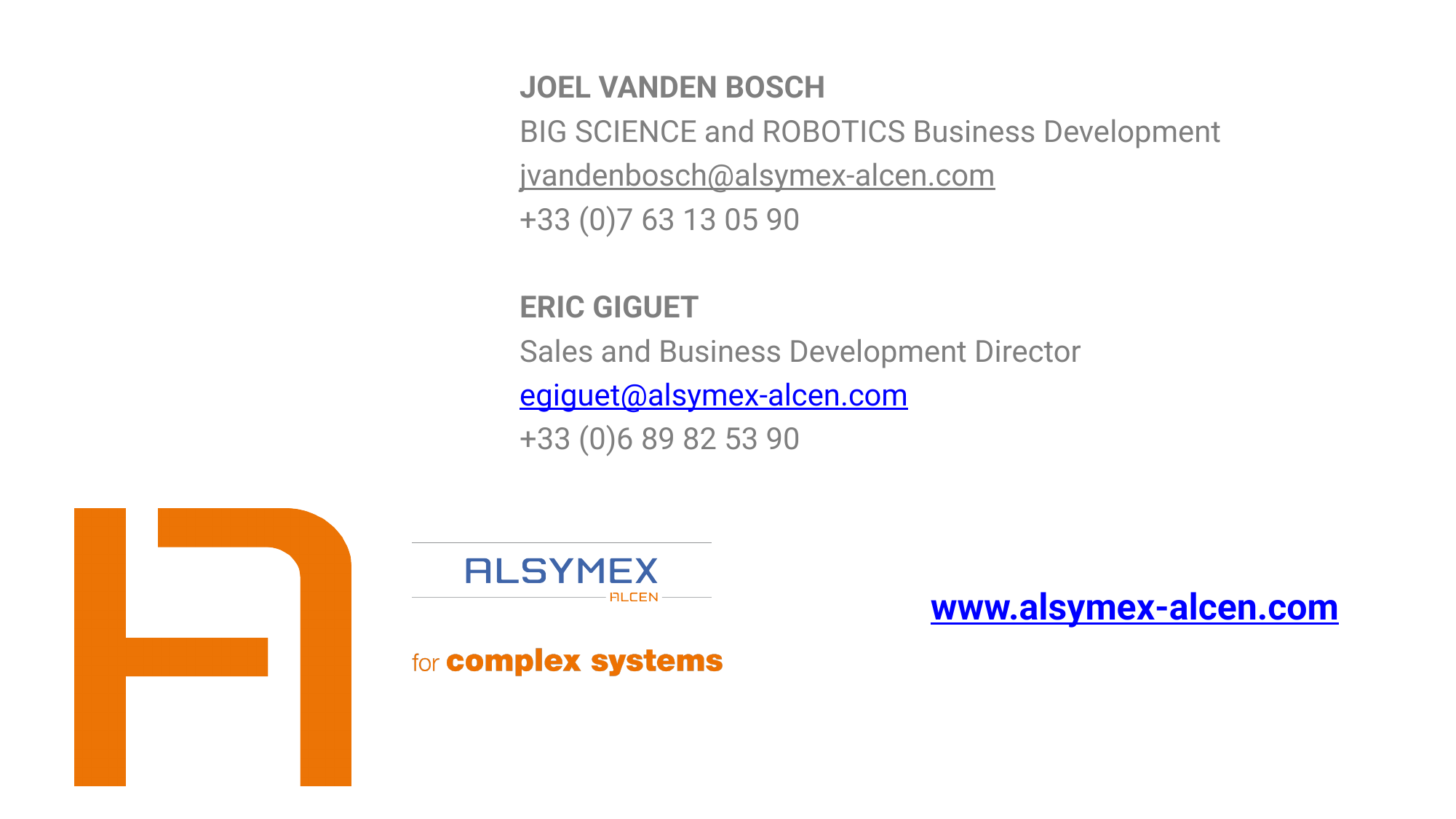

JOEL VANDEN BOSCH
BIG SCIENCE and ROBOTICS Business Development
jvandenbosch@alsymex-alcen.com
+33 (0)7 63 13 05 90

ERIC GIGUET
Sales and Business Development Director
egiguet@alsymex-alcen.com
+33 (0)6 89 82 53 90

www.alsymex-alcen.com